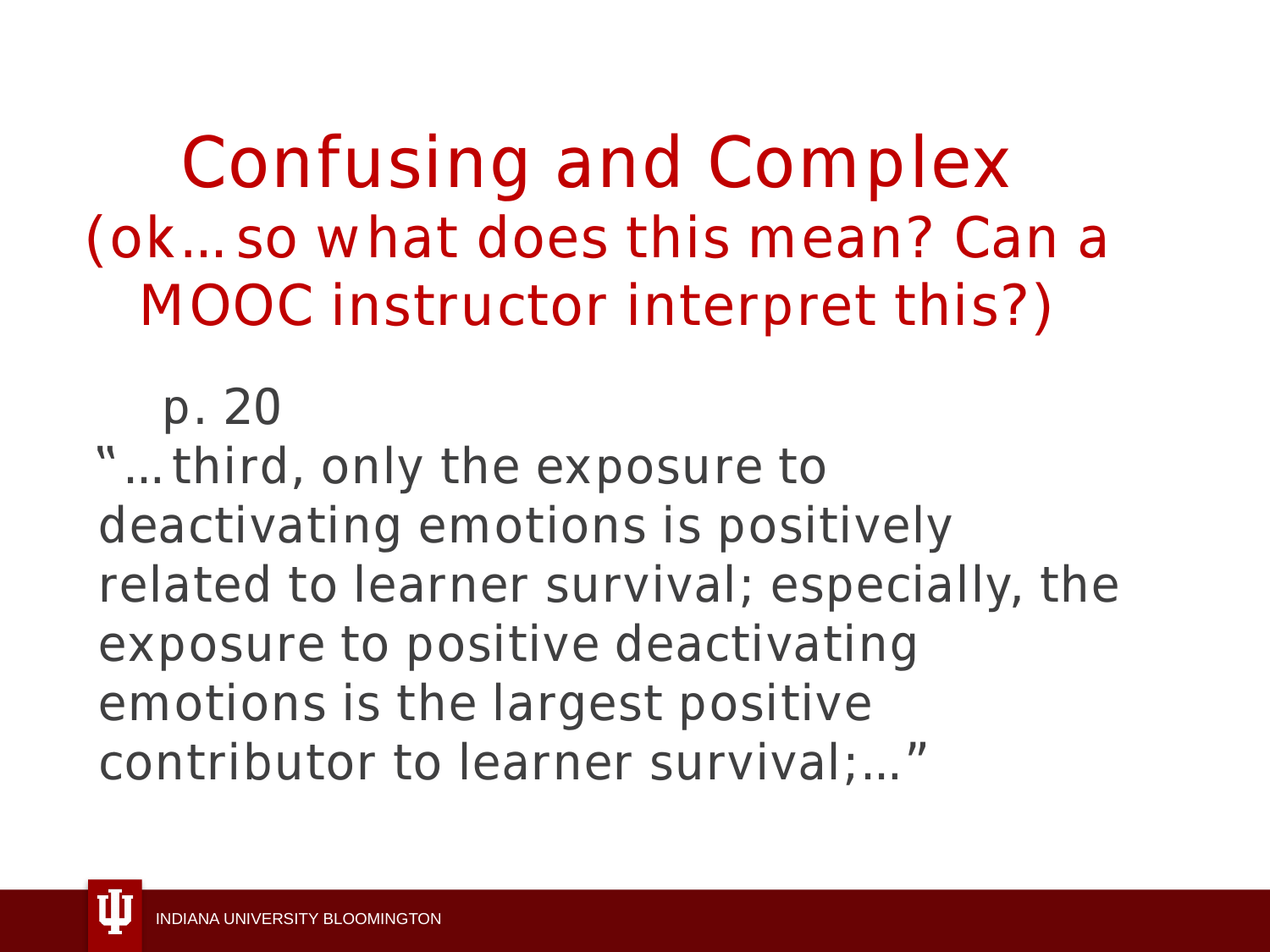

# Confusing and Complex (ok…so what does this mean? Can a MOOC instructor interpret this?)
p. 20
“…third, only the exposure to deactivating emotions is positively related to learner survival; especially, the exposure to positive deactivating emotions is the largest positive contributor to learner survival;…”